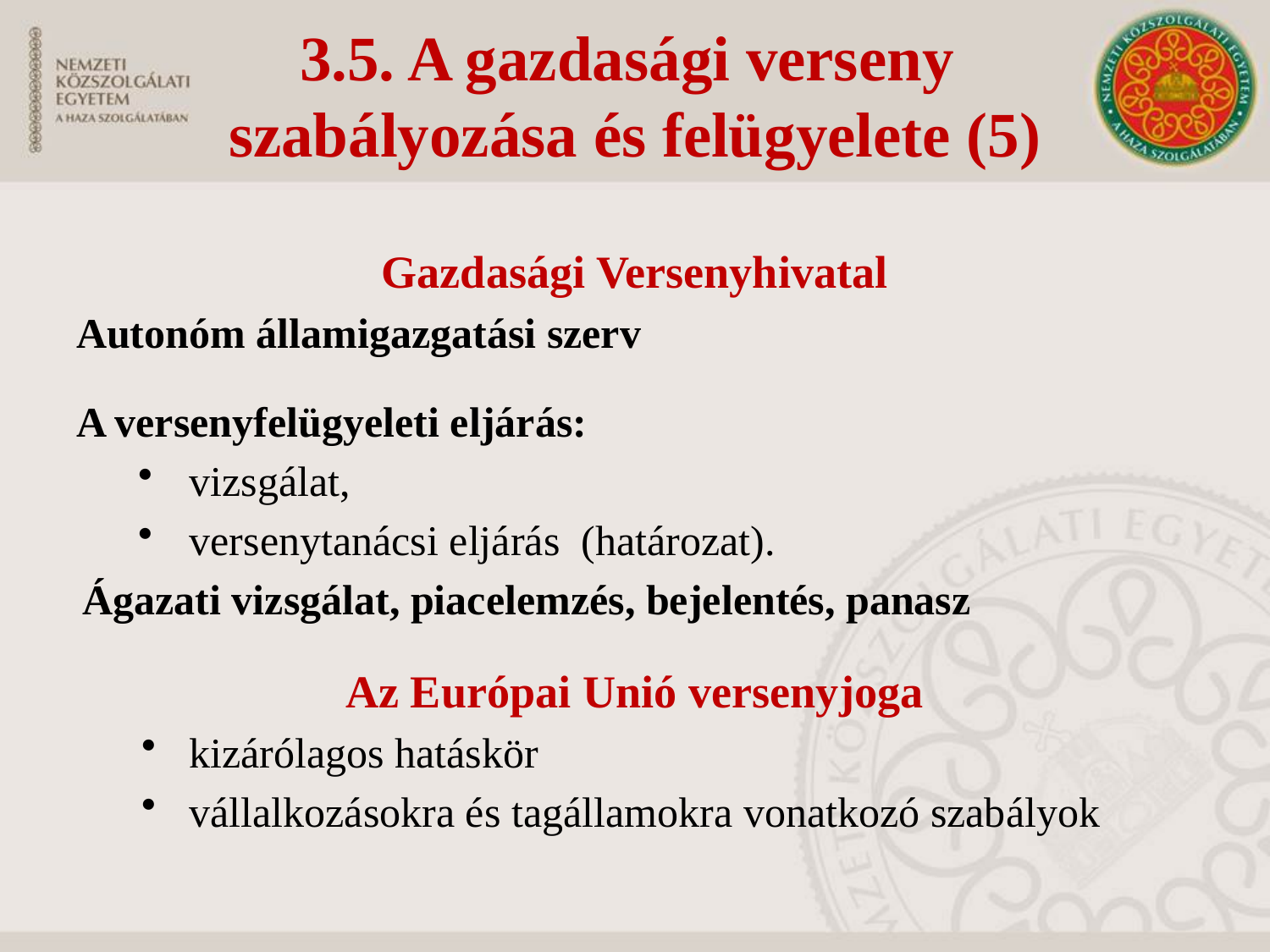

3.5. A gazdasági verseny
szabályozása és felügyelete (5)
Gazdasági Versenyhivatal
Autonóm államigazgatási szerv

A versenyfelügyeleti eljárás:
vizsgálat,
versenytanácsi eljárás  (határozat).
Ágazati vizsgálat, piacelemzés, bejelentés, panasz

Az Európai Unió versenyjoga
kizárólagos hatáskör
vállalkozásokra és tagállamokra vonatkozó szabályok